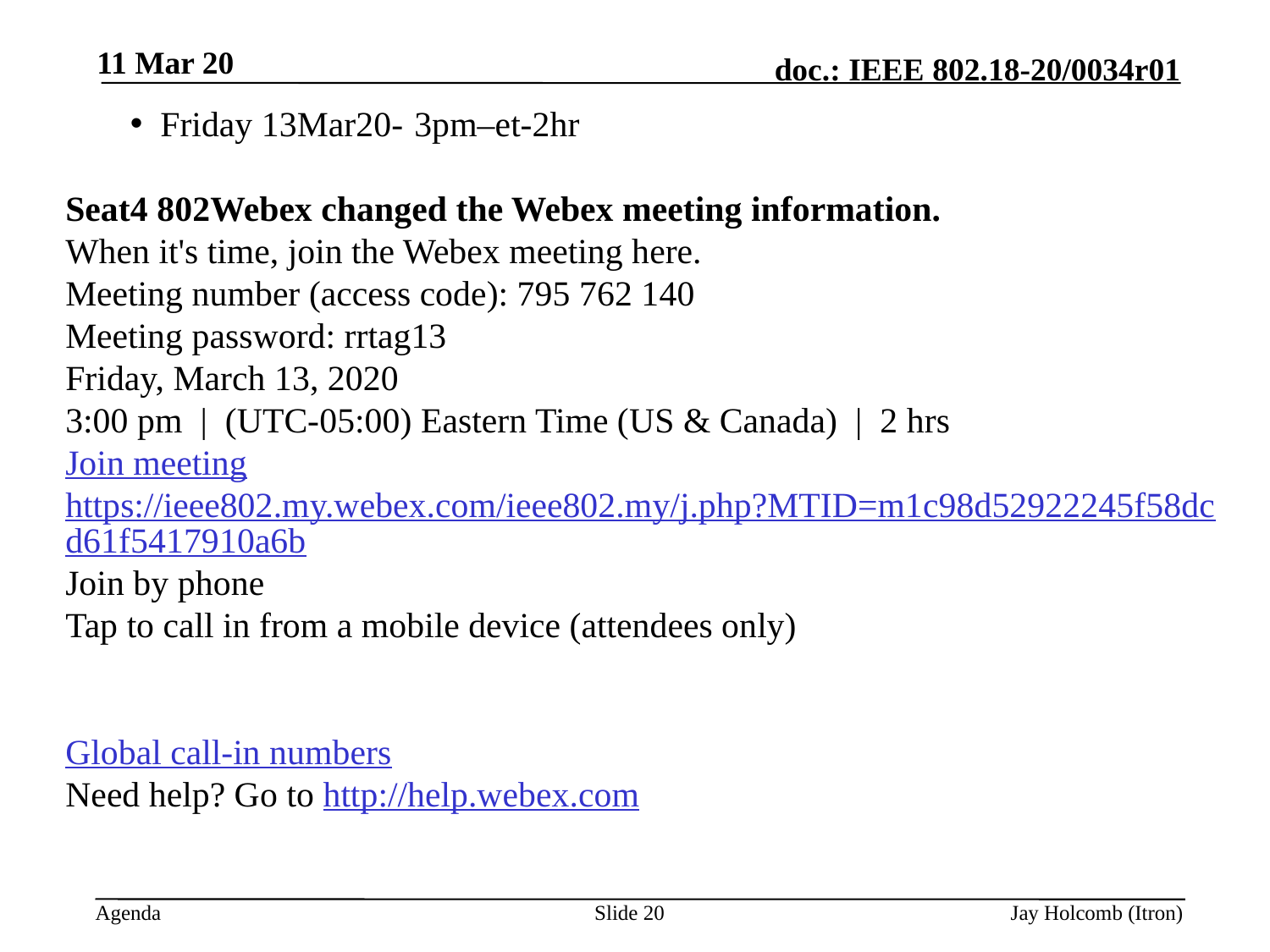

11 Mar 20
Friday 13Mar20- 	3pm–et-2hr
Seat4 802Webex changed the Webex meeting information.
When it's time, join the Webex meeting here.
Meeting number (access code): 795 762 140
Meeting password: rrtag13
Friday, March 13, 2020
3:00 pm  |  (UTC-05:00) Eastern Time (US & Canada)  |  2 hrs
Join meeting
https://ieee802.my.webex.com/ieee802.my/j.php?MTID=m1c98d52922245f58dcd61f5417910a6b
Join by phone
Tap to call in from a mobile device (attendees only)
+1-510-338-9438 USA Toll
+44-20-3198-8144 UK Toll
Global call-in numbers
Need help? Go to http://help.webex.com
Slide 20
Jay Holcomb (Itron)